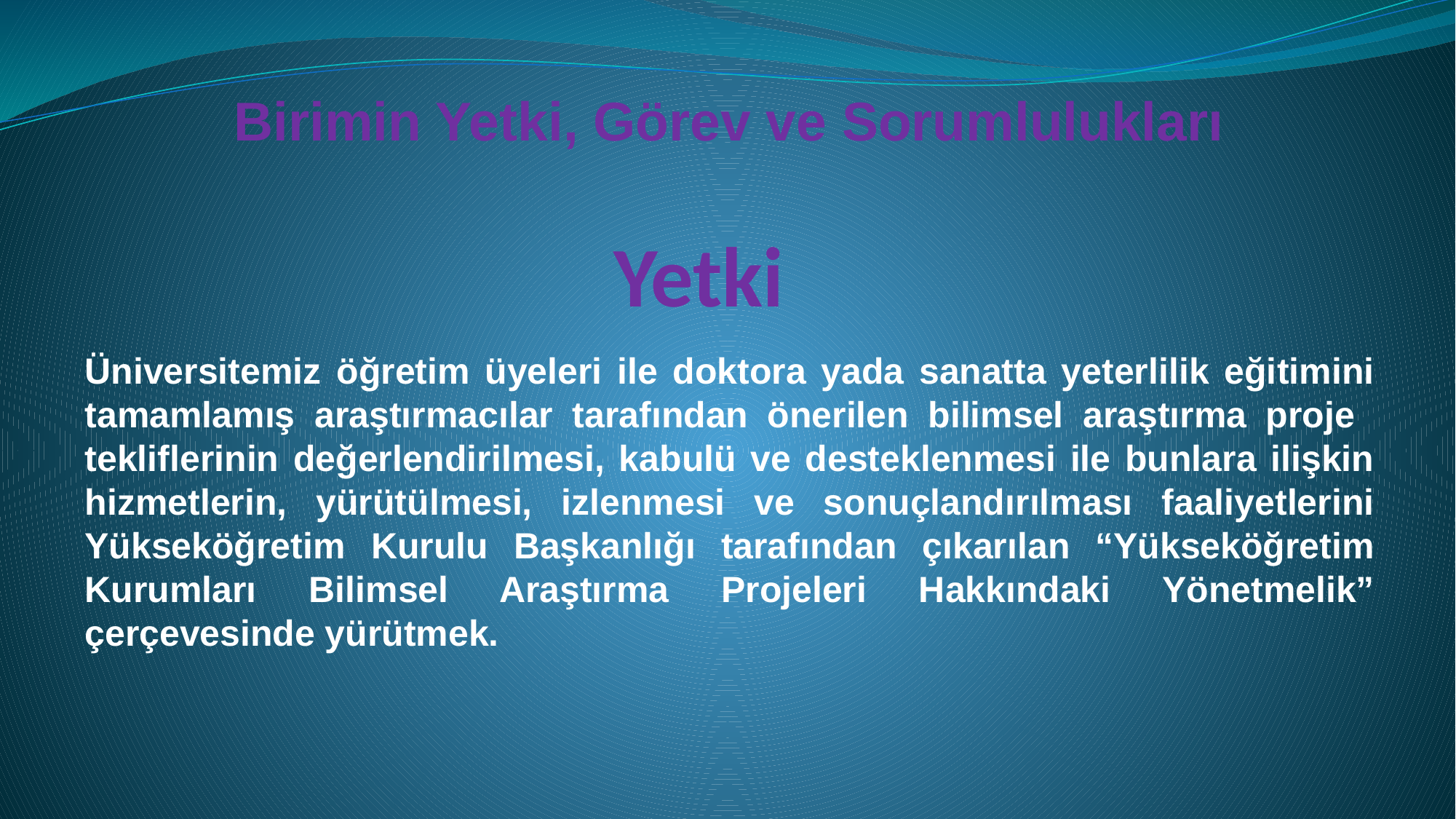

Birimin Yetki, Görev ve Sorumlulukları
# Yetki
Üniversitemiz öğretim üyeleri ile doktora yada sanatta yeterlilik eğitimini tamamlamış araştırmacılar tarafından önerilen bilimsel araştırma proje  tekliflerinin değerlendirilmesi, kabulü ve desteklenmesi ile bunlara ilişkin hizmetlerin, yürütülmesi, izlenmesi ve sonuçlandırılması faaliyetlerini Yükseköğretim Kurulu Başkanlığı tarafından çıkarılan “Yükseköğretim Kurumları Bilimsel Araştırma Projeleri Hakkındaki Yönetmelik” çerçevesinde yürütmek.